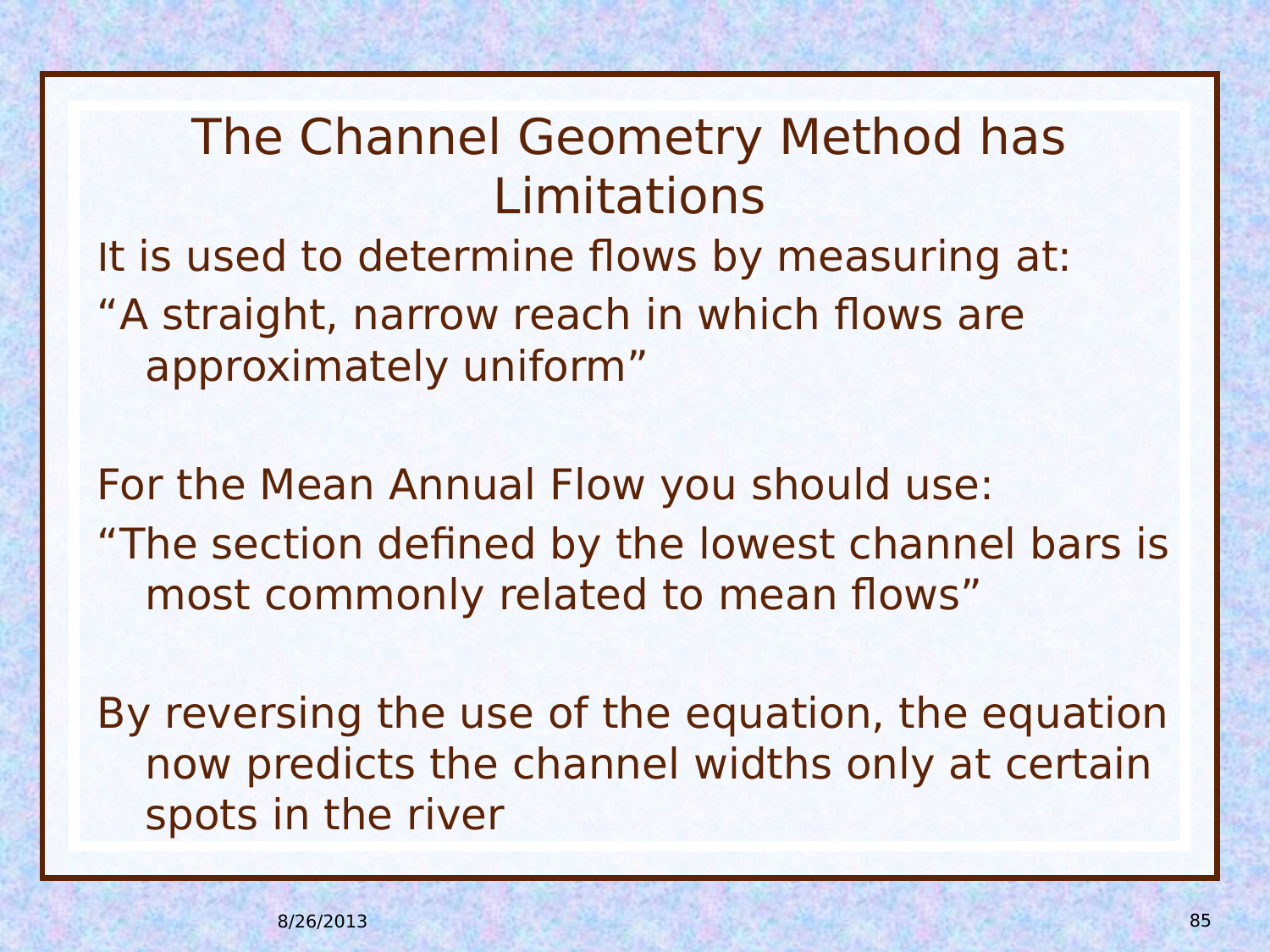

# The Channel Geometry Method has Limitations
It is used to determine flows by measuring at:
“A straight, narrow reach in which flows are approximately uniform”

For the Mean Annual Flow you should use:
“The section defined by the lowest channel bars is most commonly related to mean flows”

By reversing the use of the equation, the equation now predicts the channel widths only at certain spots in the river

8/26/2013
85